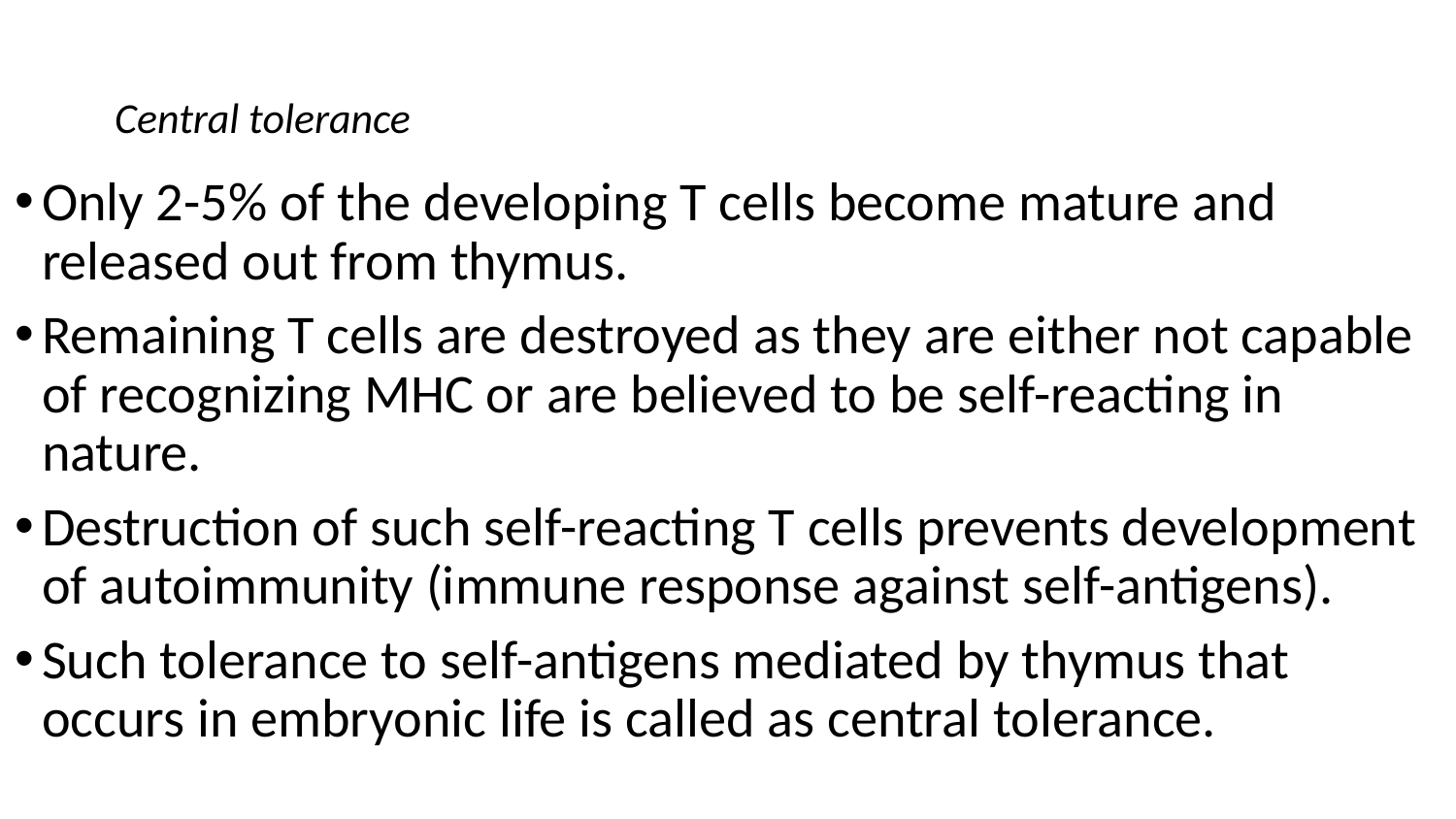

# Central tolerance
Only 2-5% of the developing T cells become mature and released out from thymus.
Remaining T cells are destroyed as they are either not capable of recognizing MHC or are believed to be self-reacting in nature.
Destruction of such self-reacting T cells prevents development of autoimmunity (immune response against self-antigens).
Such tolerance to self-antigens mediated by thymus that occurs in embryonic life is called as central tolerance.